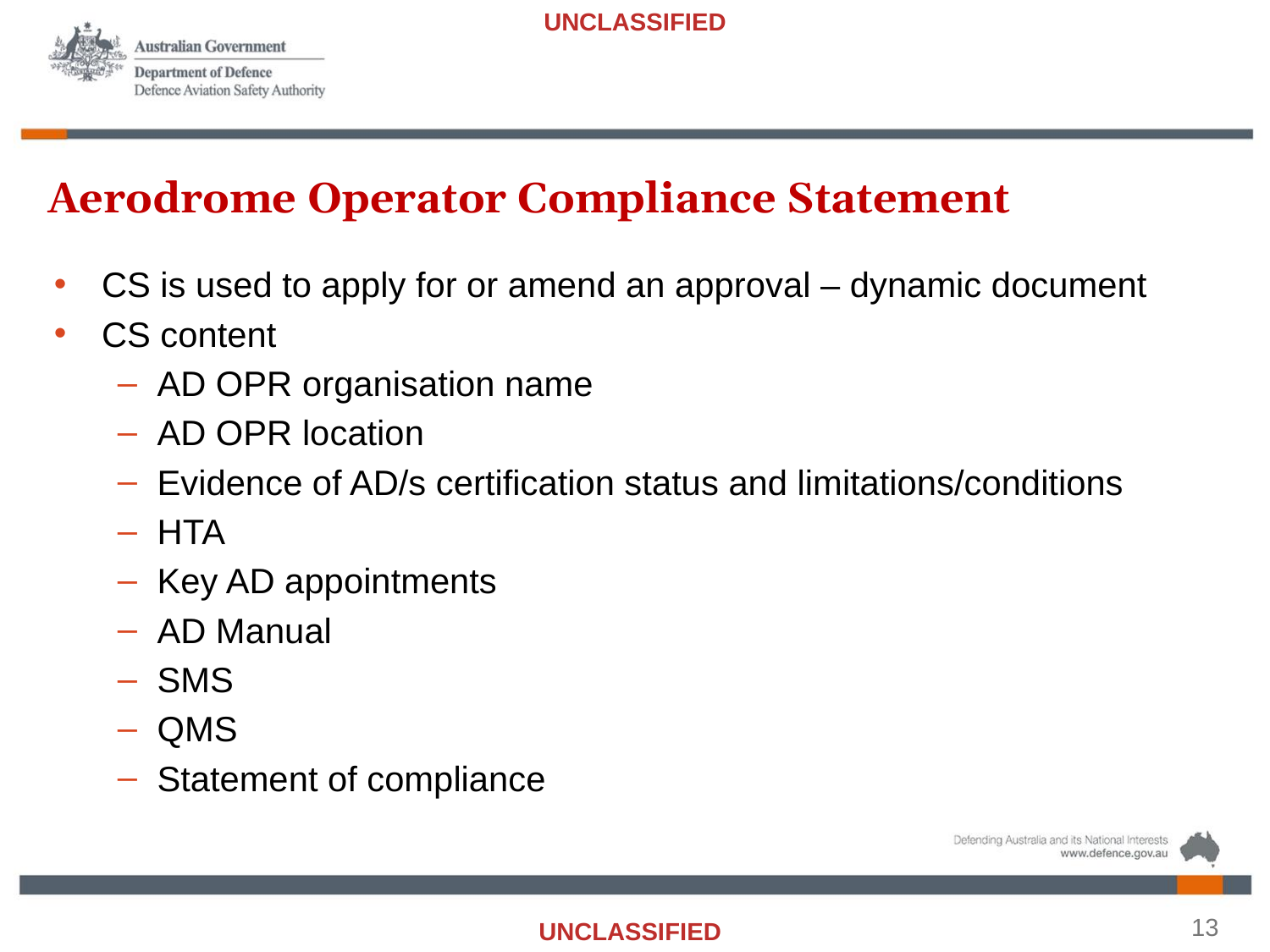

Aerodrome Operator Compliance Statement
CS is used to apply for or amend an approval – dynamic document
CS content
AD OPR organisation name
AD OPR location
Evidence of AD/s certification status and limitations/conditions
HTA
Key AD appointments
AD Manual
SMS
QMS
Statement of compliance
13